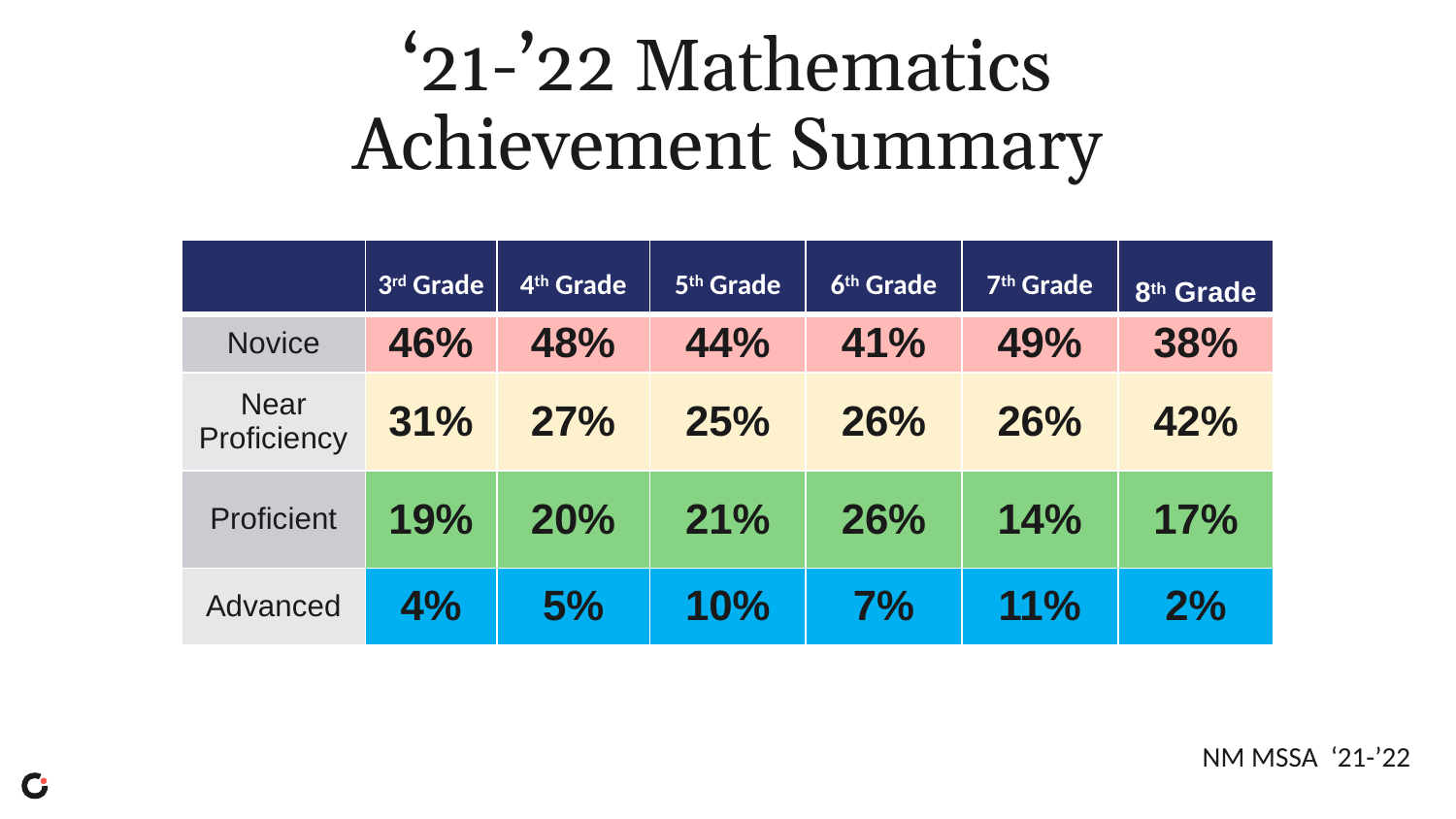

# ‘21-’22 Mathematics Achievement Summary
|  | 3rd Grade | 4th Grade | 5th Grade | 6th Grade | 7th Grade | 8th Grade |
| --- | --- | --- | --- | --- | --- | --- |
| Novice | 46% | 48% | 44% | 41% | 49% | 38% |
| Near Proficiency | 31% | 27% | 25% | 26% | 26% | 42% |
| Proficient | 19% | 20% | 21% | 26% | 14% | 17% |
| Advanced | 4% | 5% | 10% | 7% | 11% | 2% |
NM MSSA  ‘21-’22